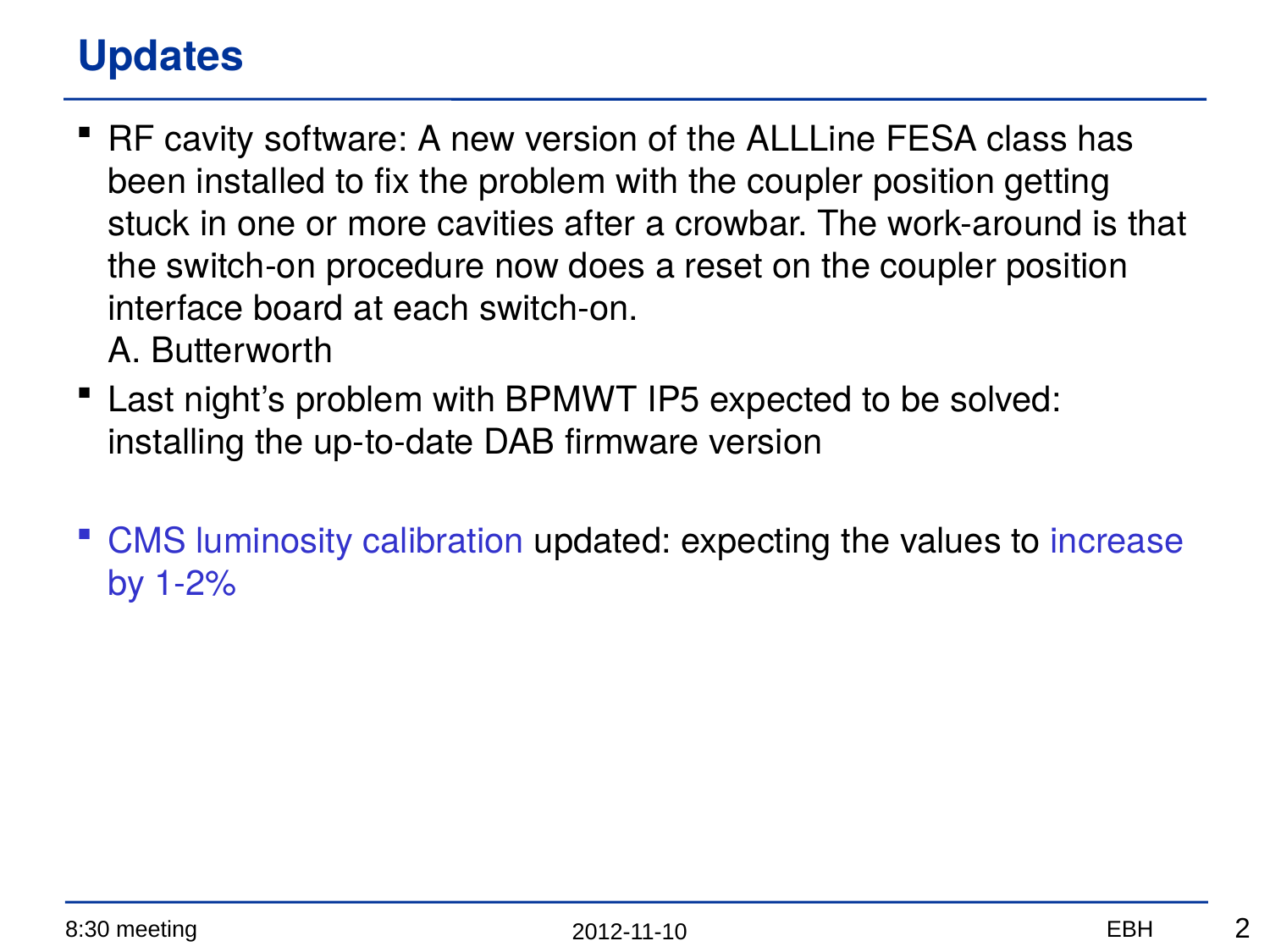

# Updates
RF cavity software: A new version of the ALLLine FESA class has been installed to fix the problem with the coupler position getting stuck in one or more cavities after a crowbar. The work-around is that the switch-on procedure now does a reset on the coupler position interface board at each switch-on.
A. Butterworth
Last night’s problem with BPMWT IP5 expected to be solved: installing the up-to-date DAB firmware version

CMS luminosity calibration updated: expecting the values to increase by 1-2%